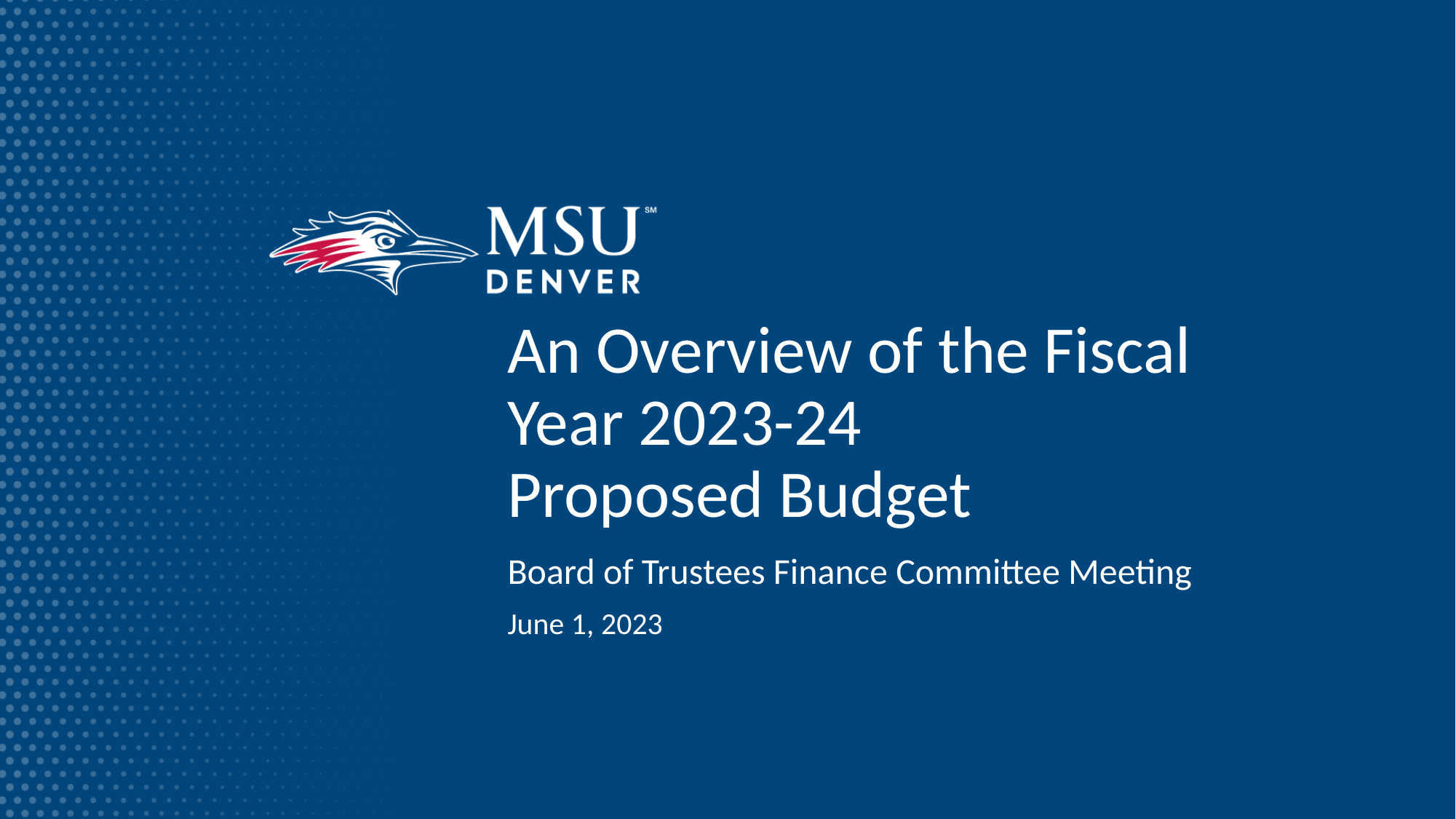

# An Overview of the Fiscal Year 2023-24 Proposed Budget
Board of Trustees Finance Committee Meeting

June 1, 2023